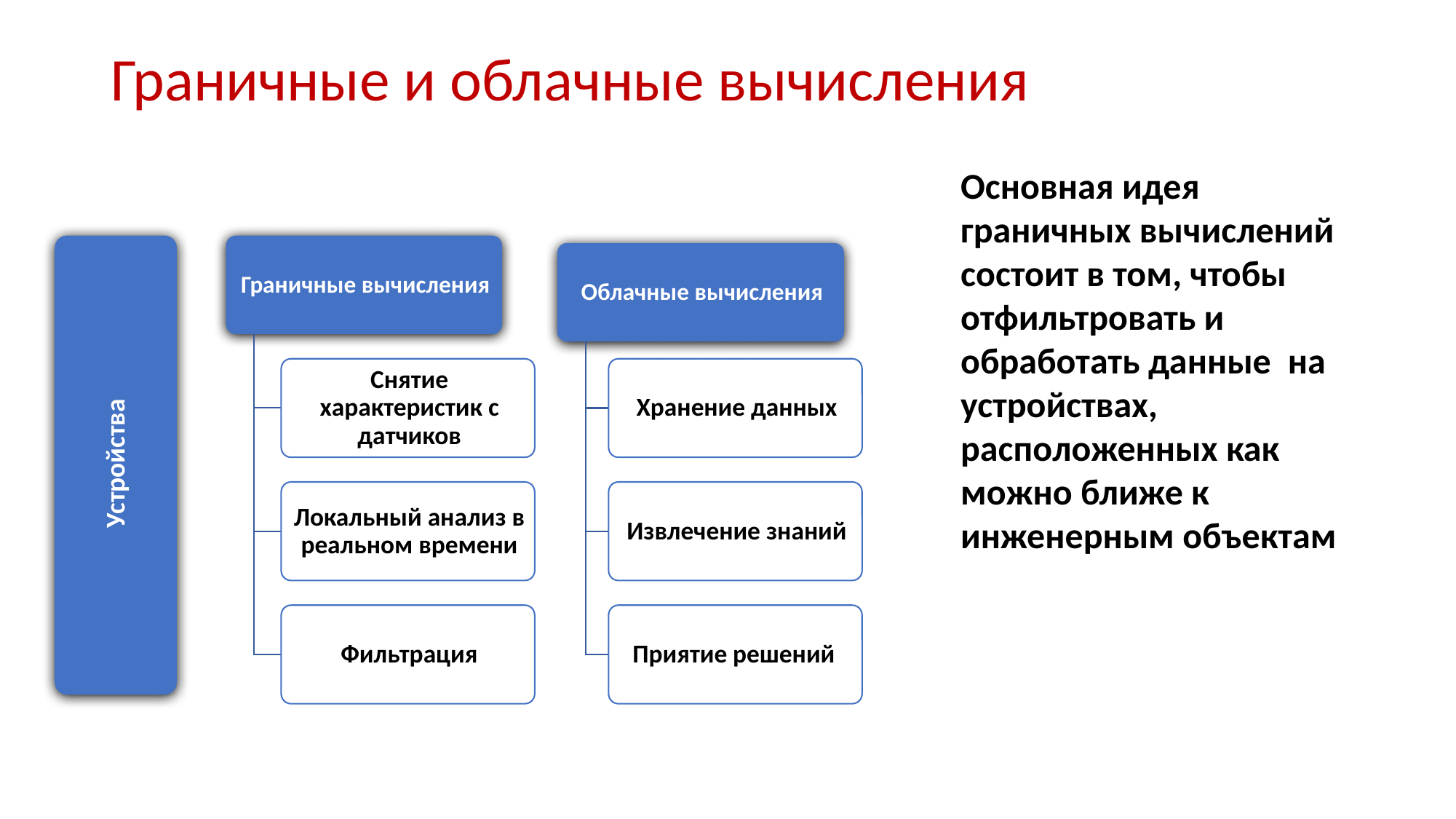

# Граничные и облачные вычисления
Основная идея граничных вычислений состоит в том, чтобы отфильтровать и обработать данные  на устройствах, расположенных как можно ближе к инженерным объектам
Устройства
Граничные вычисления
Снятие характеристик с датчиков
Локальный анализ в реальном времени
Фильтрация
Облачные вычисления
Хранение данных
Извлечение знаний
Приятие решений